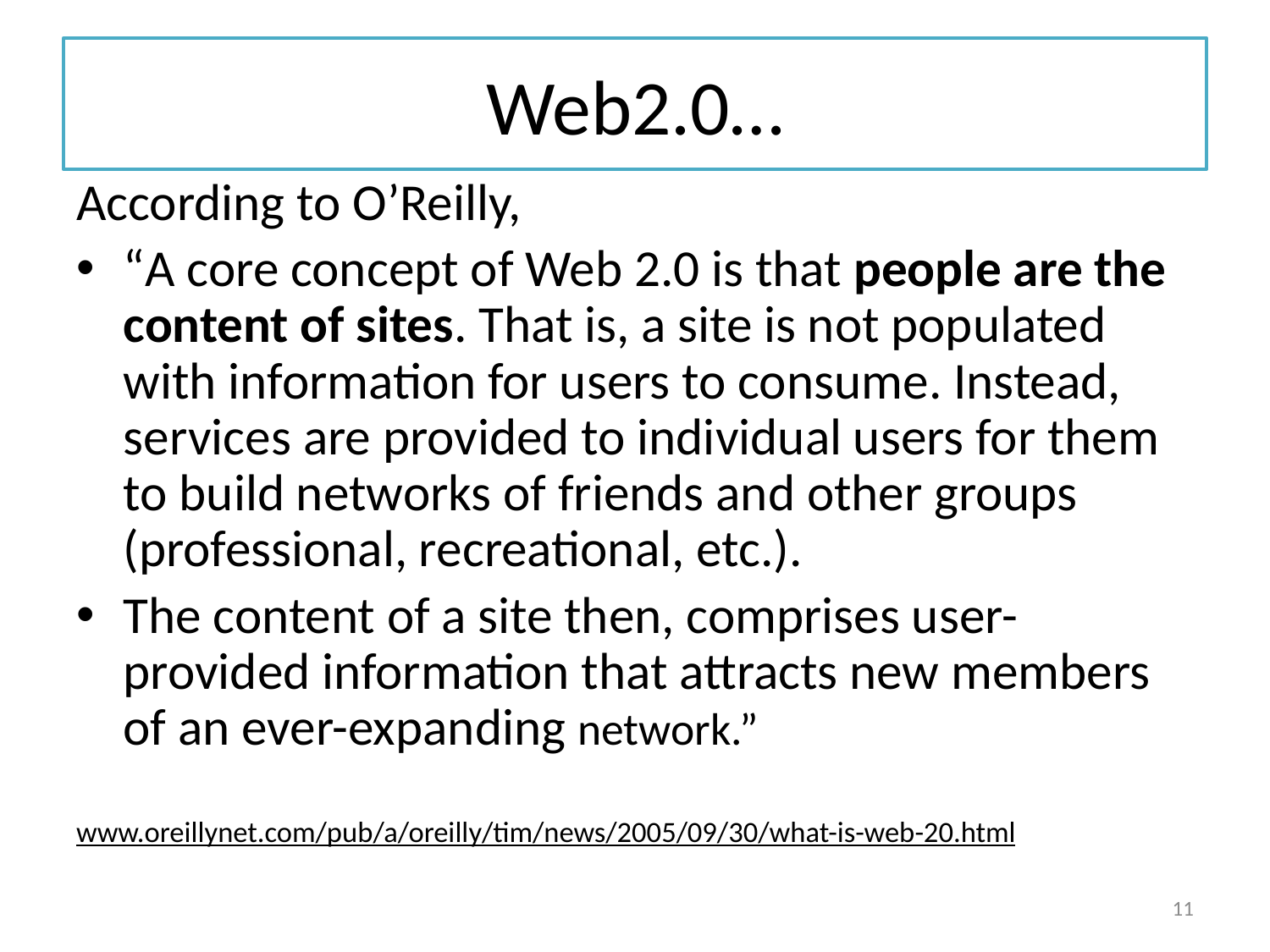

# Web2.0…
According to O’Reilly,
“A core concept of Web 2.0 is that people are the content of sites. That is, a site is not populated with information for users to consume. Instead, services are provided to individual users for them to build networks of friends and other groups (professional, recreational, etc.).
The content of a site then, comprises user-provided information that attracts new members of an ever-expanding network.”

www.oreillynet.com/pub/a/oreilly/tim/news/2005/09/30/what-is-web-20.html
11